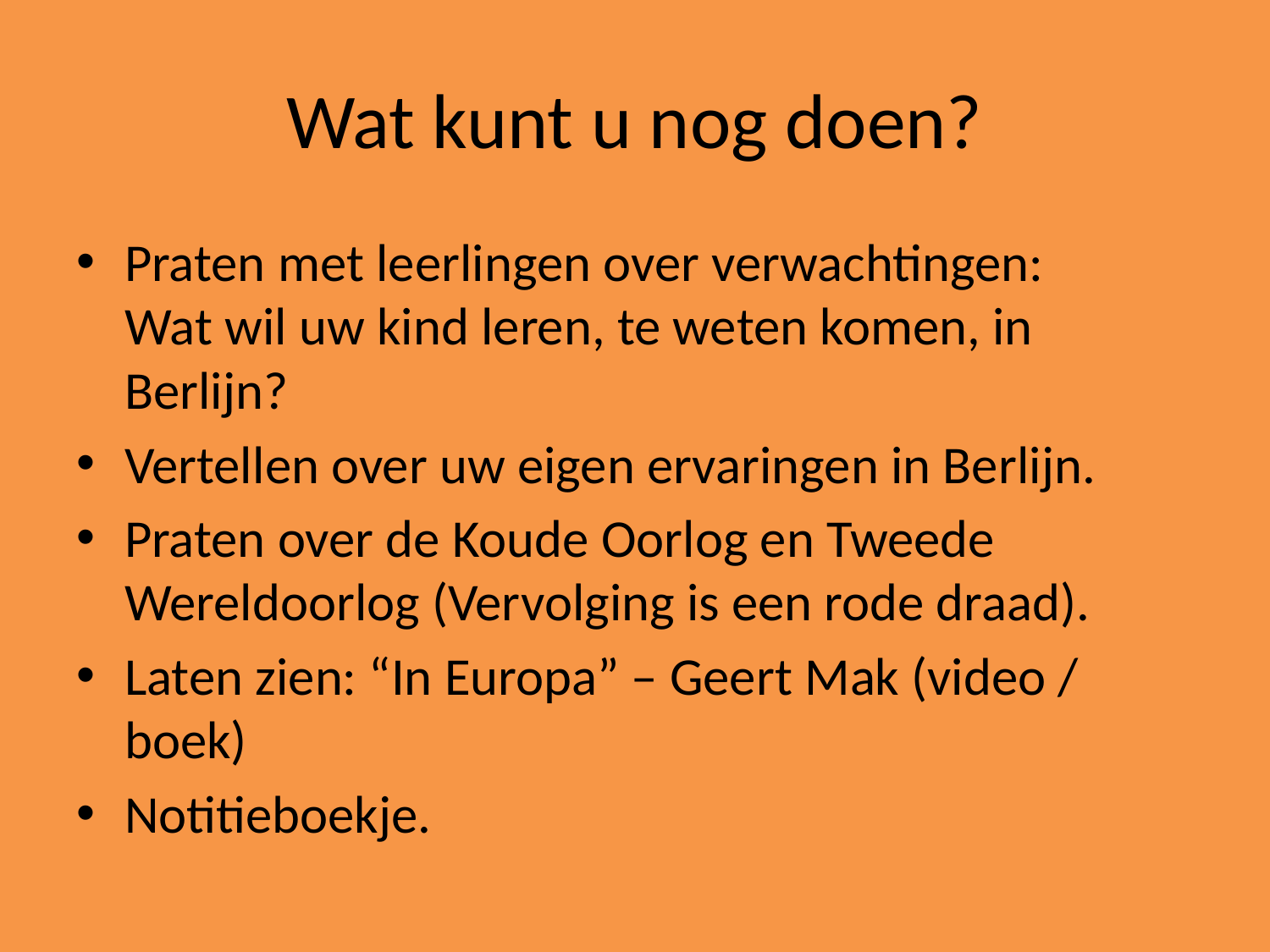

# Wat kunt u nog doen?
Praten met leerlingen over verwachtingen:
Wat wil uw kind leren, te weten komen, in Berlijn?
Vertellen over uw eigen ervaringen in Berlijn.
Praten over de Koude Oorlog en Tweede Wereldoorlog (Vervolging is een rode draad).
Laten zien: “In Europa” – Geert Mak (video / boek)
Notitieboekje.